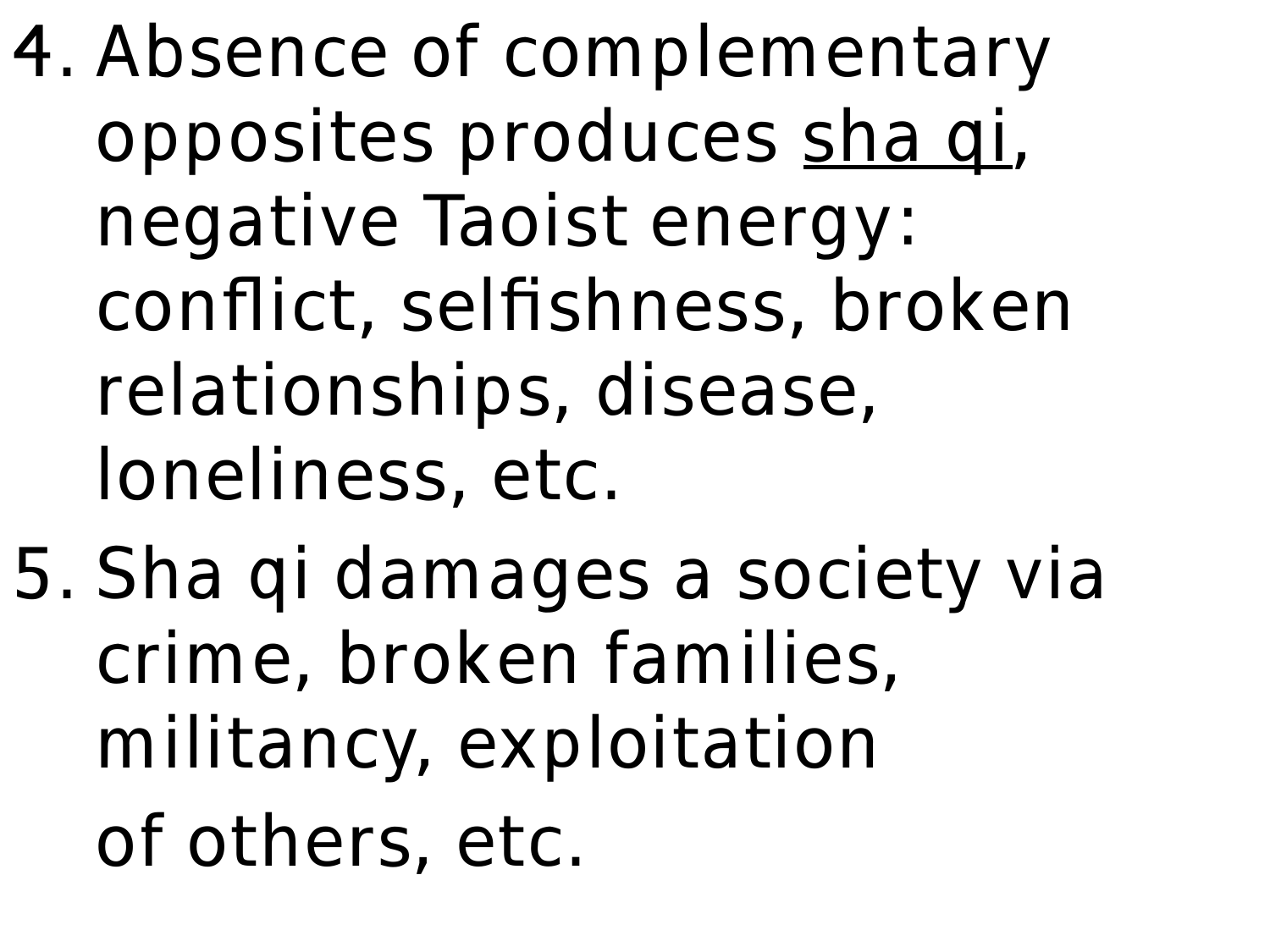

Absence of complementary opposites produces sha qi, negative Taoist energy: conflict, selfishness, broken relationships, disease, loneliness, etc.
Sha qi damages a society via crime, broken families, militancy, exploitation
	of others, etc.